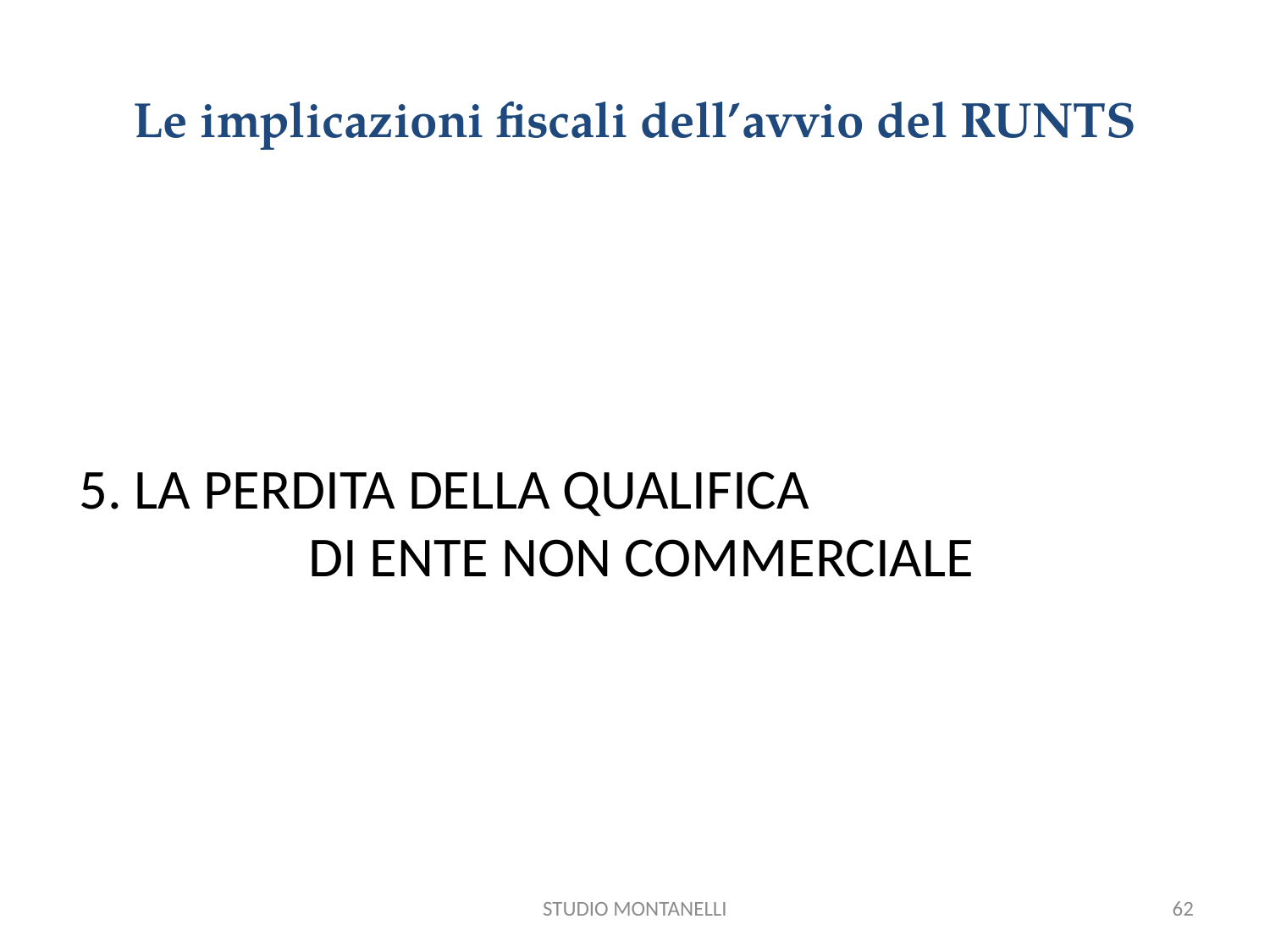

# Le implicazioni fiscali dell’avvio del RUNTS
5. LA PERDITA DELLA QUALIFICA                                DI ENTE NON COMMERCIALE
STUDIO MONTANELLI
62